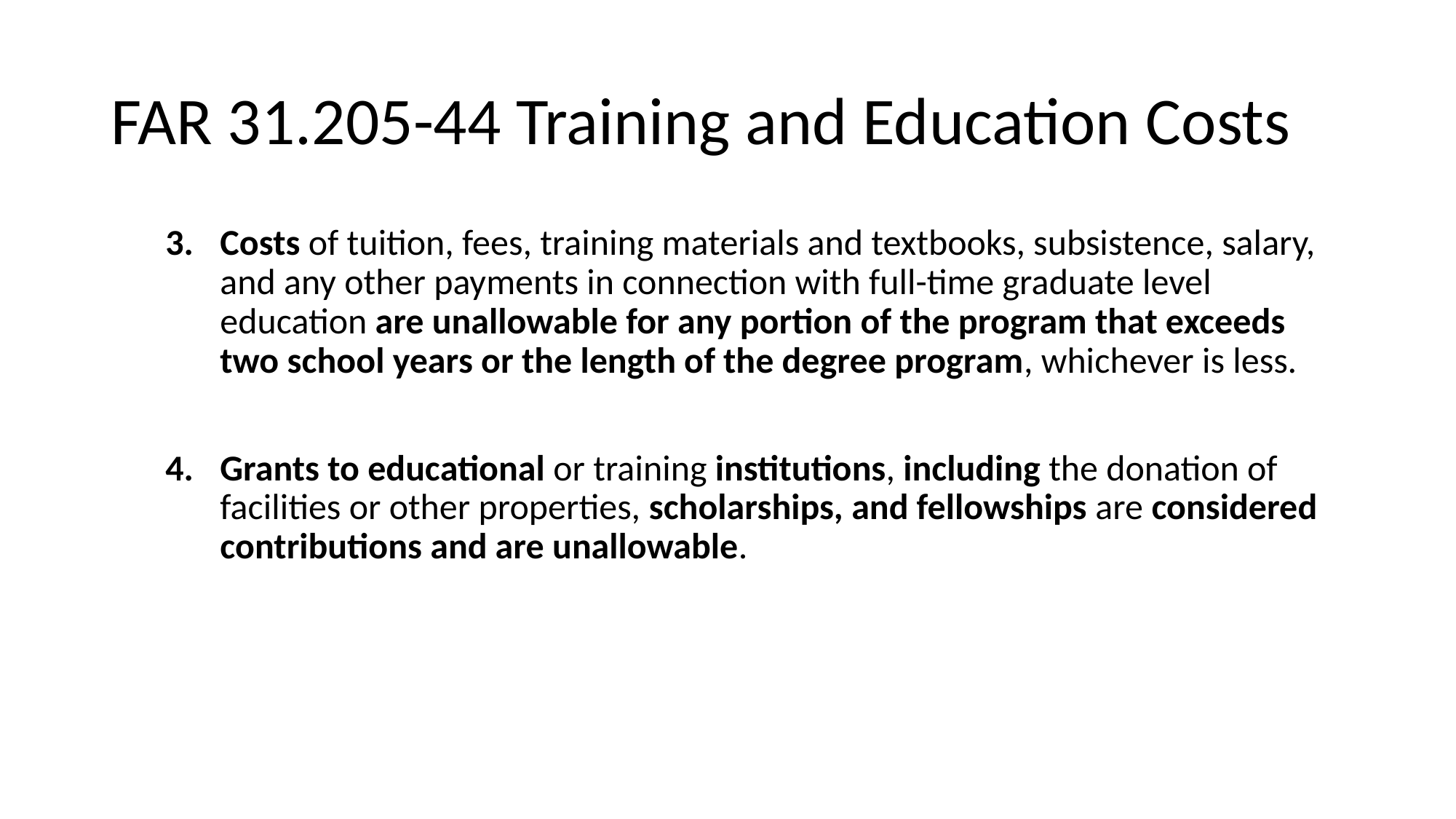

# FAR 31.205-44 Training and Education Costs
Costs of tuition, fees, training materials and textbooks, subsistence, salary, and any other payments in connection with full-time graduate level education are unallowable for any portion of the program that exceeds two school years or the length of the degree program, whichever is less.

Grants to educational or training institutions, including the donation of facilities or other properties, scholarships, and fellowships are considered contributions and are unallowable.